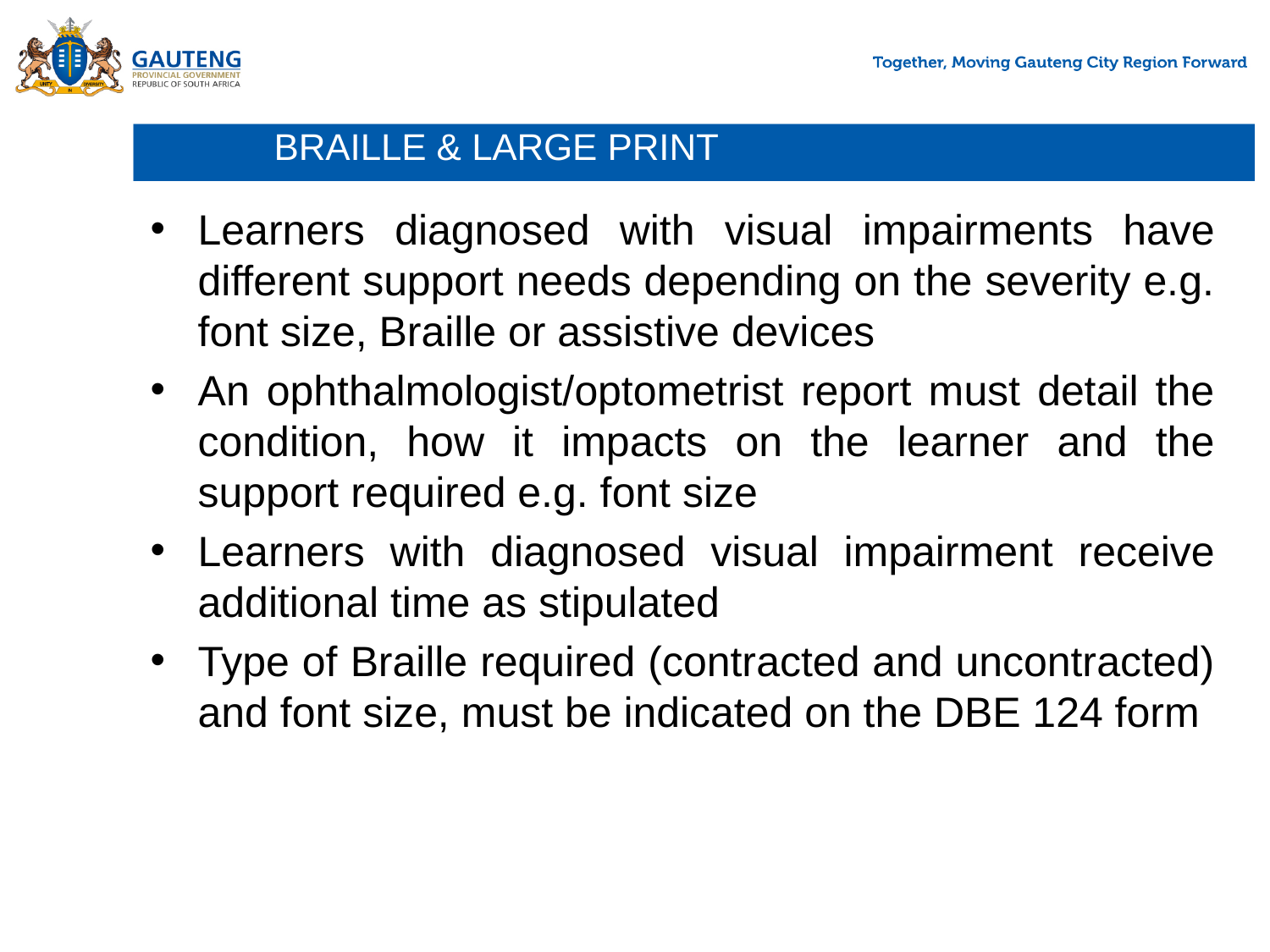

# BRAILLE & LARGE PRINT
Learners diagnosed with visual impairments have different support needs depending on the severity e.g. font size, Braille or assistive devices
An ophthalmologist/optometrist report must detail the condition, how it impacts on the learner and the support required e.g. font size
Learners with diagnosed visual impairment receive additional time as stipulated
Type of Braille required (contracted and uncontracted) and font size, must be indicated on the DBE 124 form